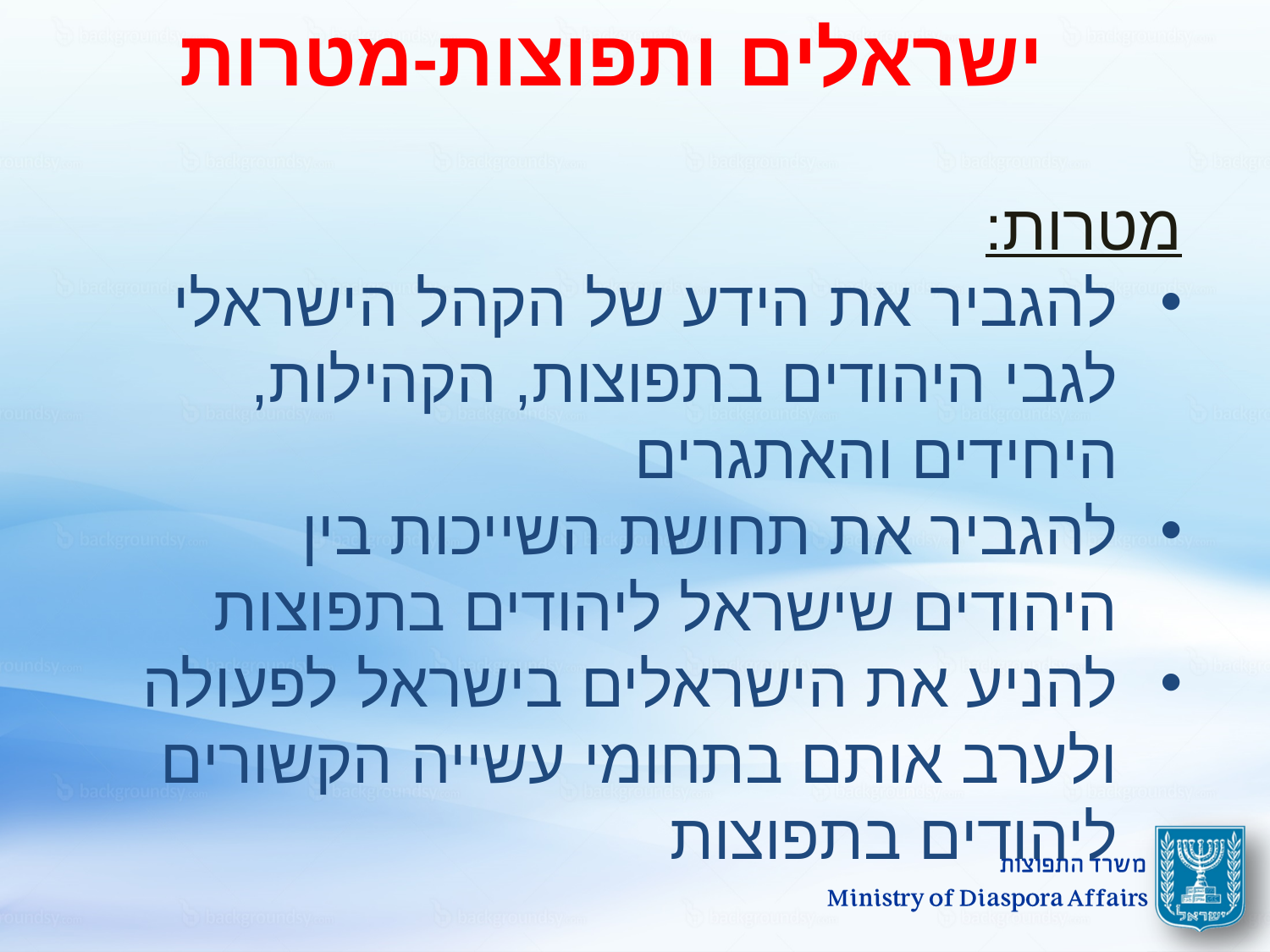

ישראלים ותפוצות-מטרות
מטרות:
להגביר את הידע של הקהל הישראלי לגבי היהודים בתפוצות, הקהילות, היחידים והאתגרים
להגביר את תחושת השייכות בין היהודים שישראל ליהודים בתפוצות
להניע את הישראלים בישראל לפעולה ולערב אותם בתחומי עשייה הקשורים ליהודים בתפוצות